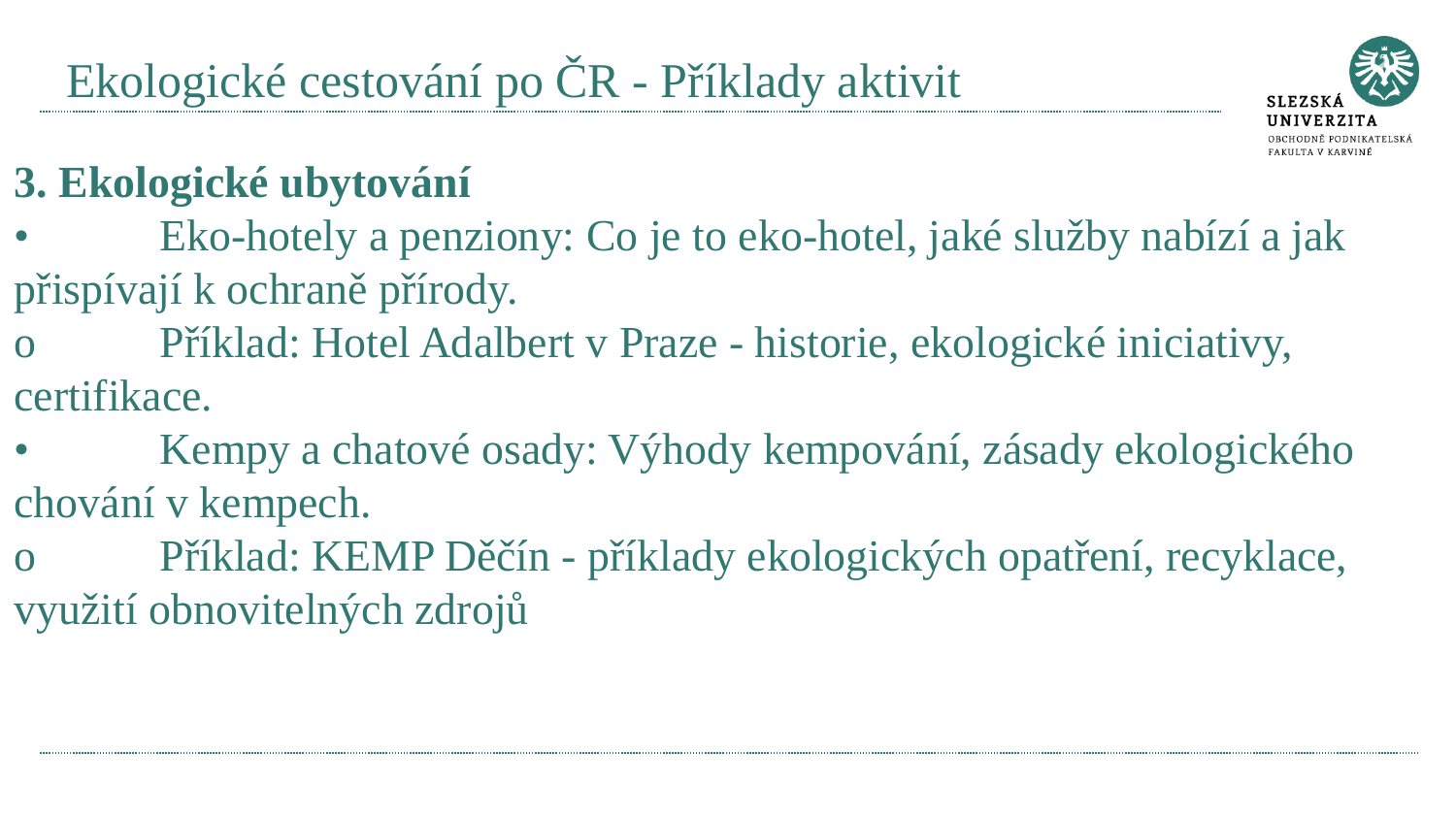

# Ekologické cestování po ČR - Příklady aktivit
3. Ekologické ubytování
•	Eko-hotely a penziony: Co je to eko-hotel, jaké služby nabízí a jak přispívají k ochraně přírody.
o	Příklad: Hotel Adalbert v Praze - historie, ekologické iniciativy, certifikace.
•	Kempy a chatové osady: Výhody kempování, zásady ekologického chování v kempech.
o	Příklad: KEMP Děčín - příklady ekologických opatření, recyklace, využití obnovitelných zdrojů